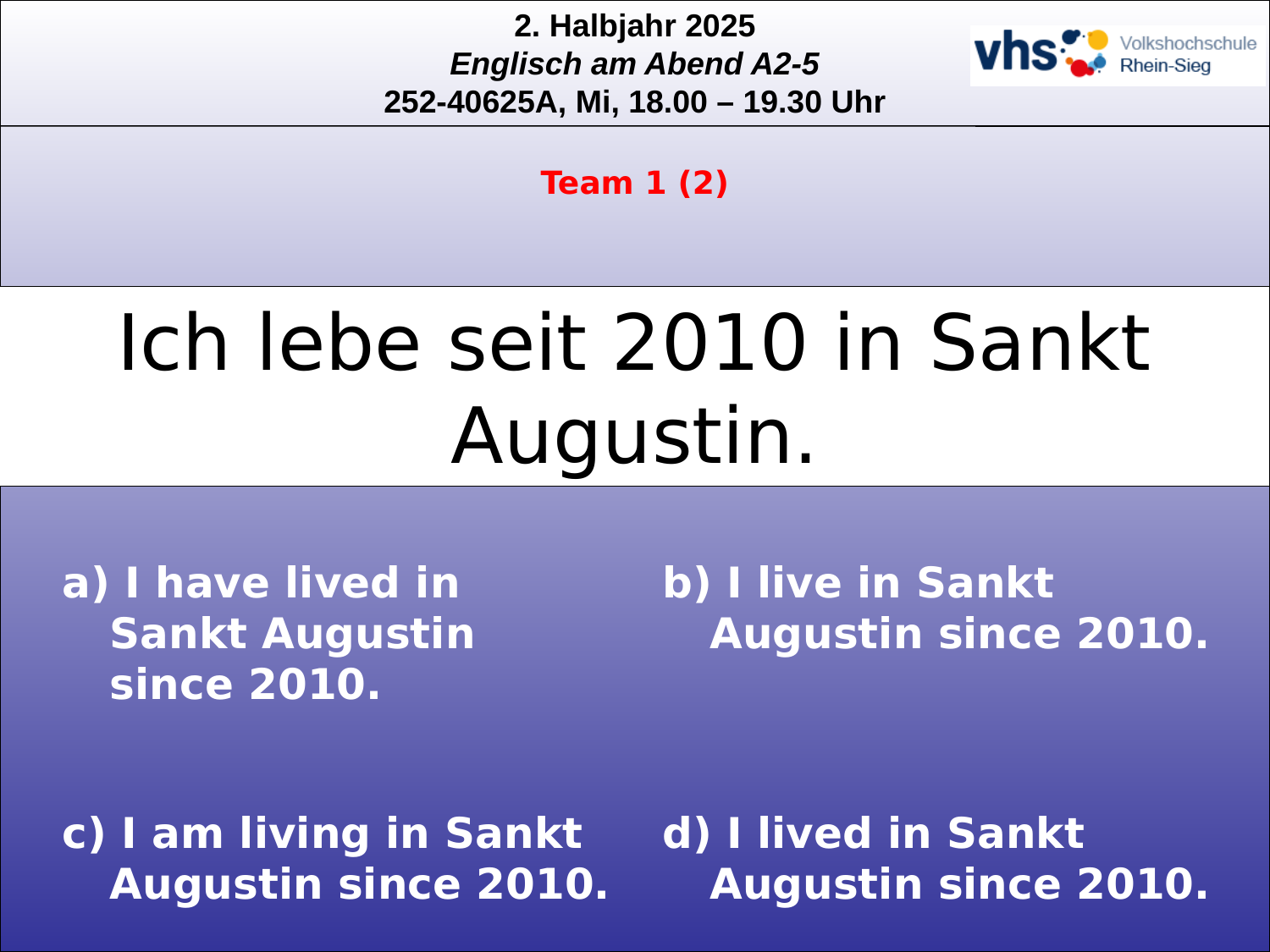

Team 1 (2)
Ich lebe seit 2010 in Sankt Augustin.
a) I have lived in Sankt Augustin since 2010.
b) I live in Sankt Augustin since 2010.
c) I am living in Sankt Augustin since 2010.
d) I lived in Sankt Augustin since 2010.